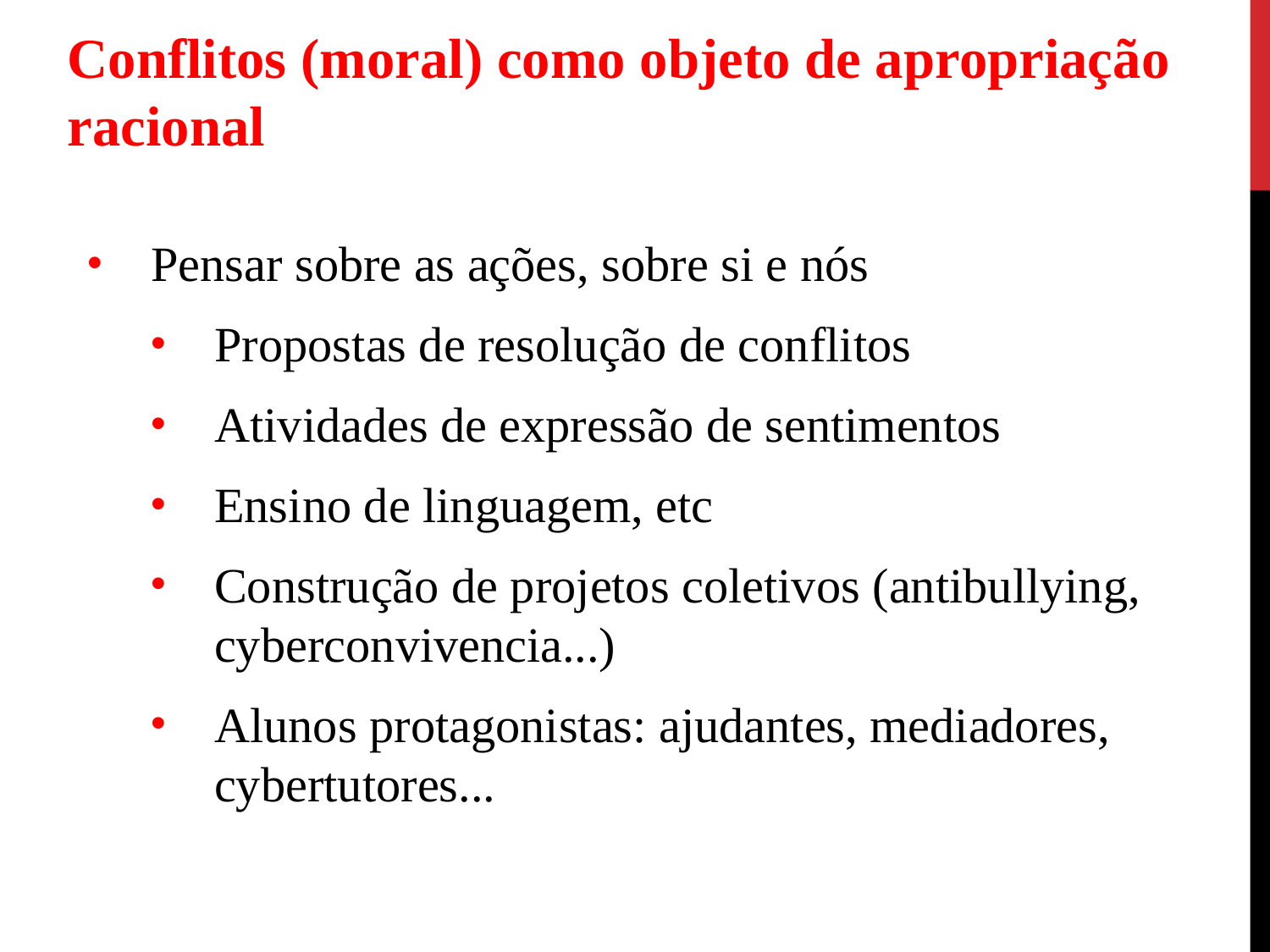

Conflitos (moral) como objeto de apropriação racional
Pensar sobre as ações, sobre si e nós
Propostas de resolução de conflitos
Atividades de expressão de sentimentos
Ensino de linguagem, etc
Construção de projetos coletivos (antibullying, cyberconvivencia...)
Alunos protagonistas: ajudantes, mediadores, cybertutores...